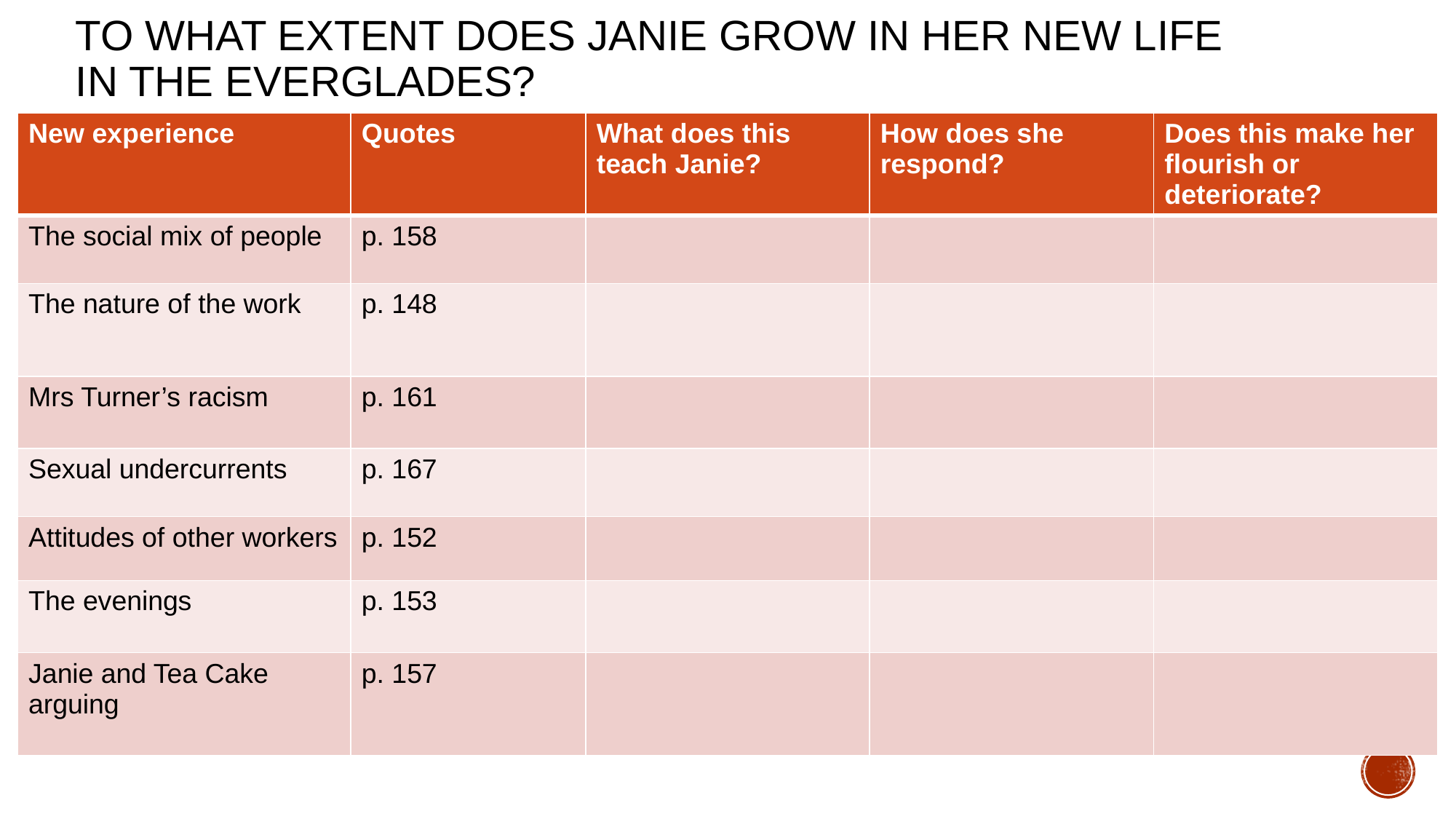

# To what extent Does Janie grow in her new life in the Everglades?
| New experience | Quotes | What does this teach Janie? | How does she respond? | Does this make her flourish or deteriorate? |
| --- | --- | --- | --- | --- |
| The social mix of people | p. 158 |  |  |  |
| The nature of the work | p. 148 |  |  |  |
| Mrs Turner’s racism | p. 161 |  |  |  |
| Sexual undercurrents | p. 167 |  |  |  |
| Attitudes of other workers | p. 152 |  |  |  |
| The evenings | p. 153 |  |  |  |
| Janie and Tea Cake arguing | p. 157 |  |  |  |